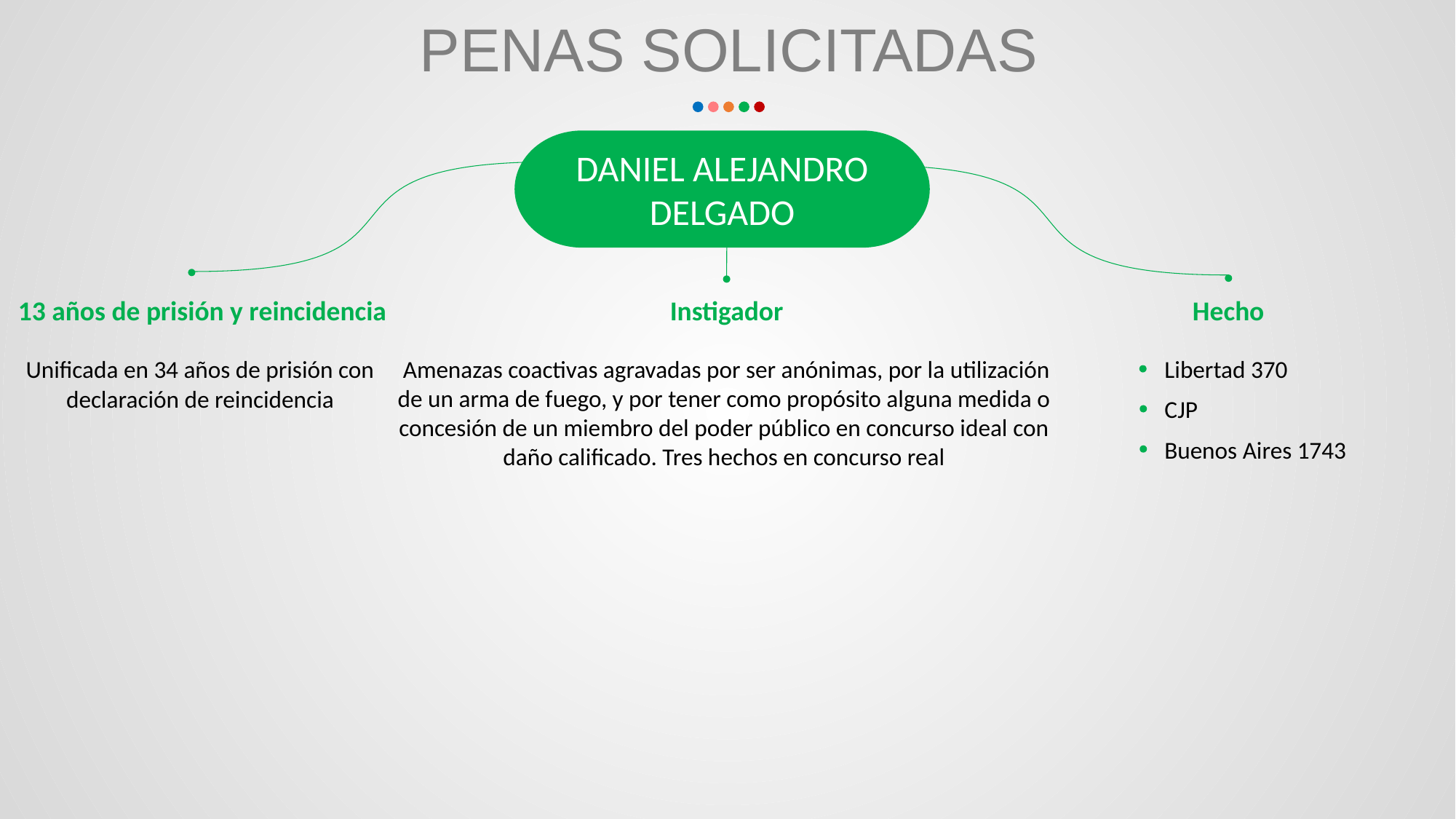

# PENAS SOLICITADAS

DANIEL ALEJANDRO DELGADO

13 años de prisión y reincidencia
Instigador
Hecho
 Amenazas coactivas agravadas por ser anónimas, por la utilización de un arma de fuego, y por tener como propósito alguna medida o concesión de un miembro del poder público en concurso ideal con daño calificado. Tres hechos en concurso real
Libertad 370
Unificada en 34 años de prisión con declaración de reincidencia

CJP

Buenos Aires 1743